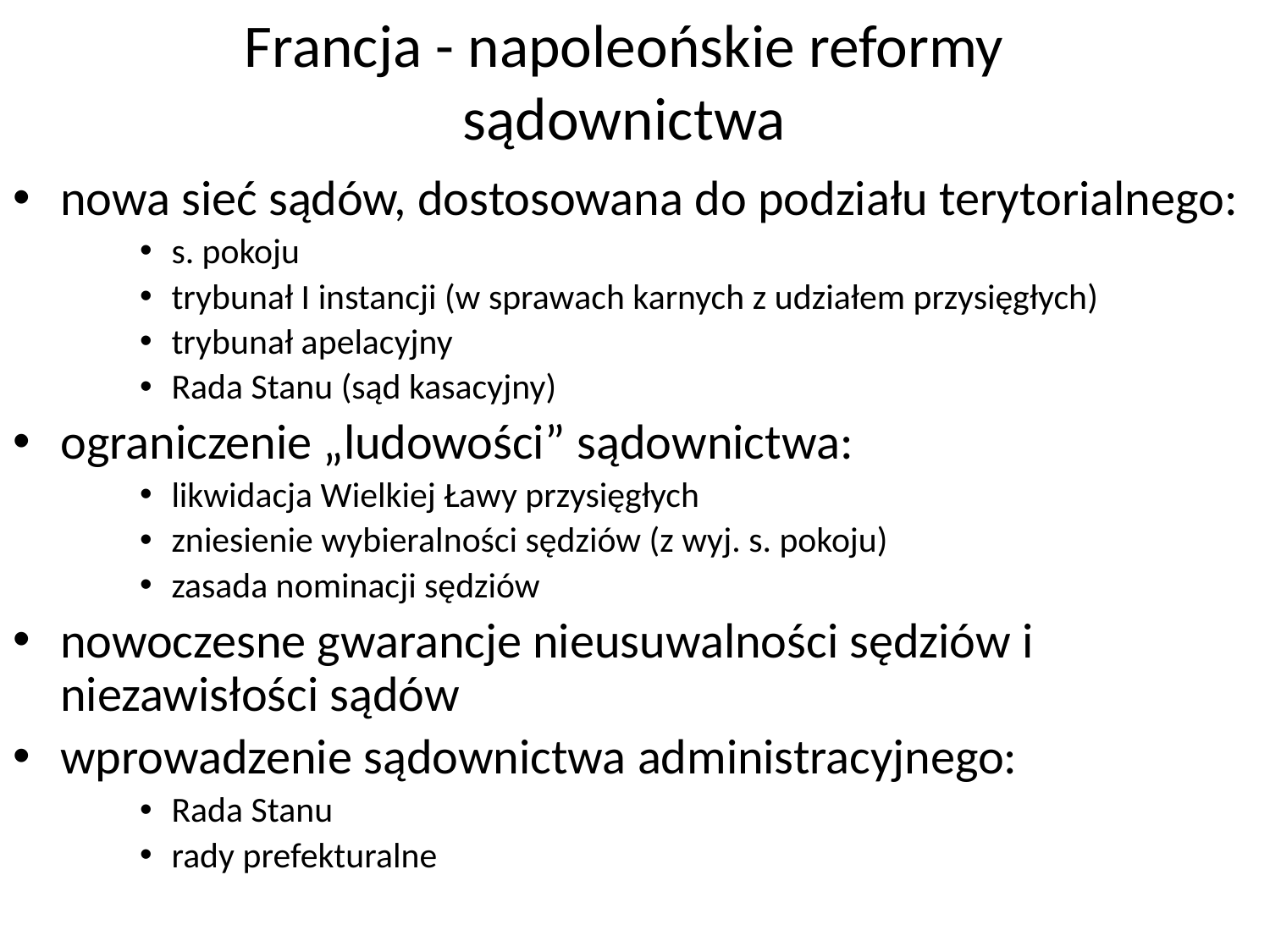

# Francja - napoleońskie reformy sądownictwa
nowa sieć sądów, dostosowana do podziału terytorialnego:
s. pokoju
trybunał I instancji (w sprawach karnych z udziałem przysięgłych)
trybunał apelacyjny
Rada Stanu (sąd kasacyjny)
ograniczenie „ludowości” sądownictwa:
likwidacja Wielkiej Ławy przysięgłych
zniesienie wybieralności sędziów (z wyj. s. pokoju)
zasada nominacji sędziów
nowoczesne gwarancje nieusuwalności sędziów i niezawisłości sądów
wprowadzenie sądownictwa administracyjnego:
Rada Stanu
rady prefekturalne